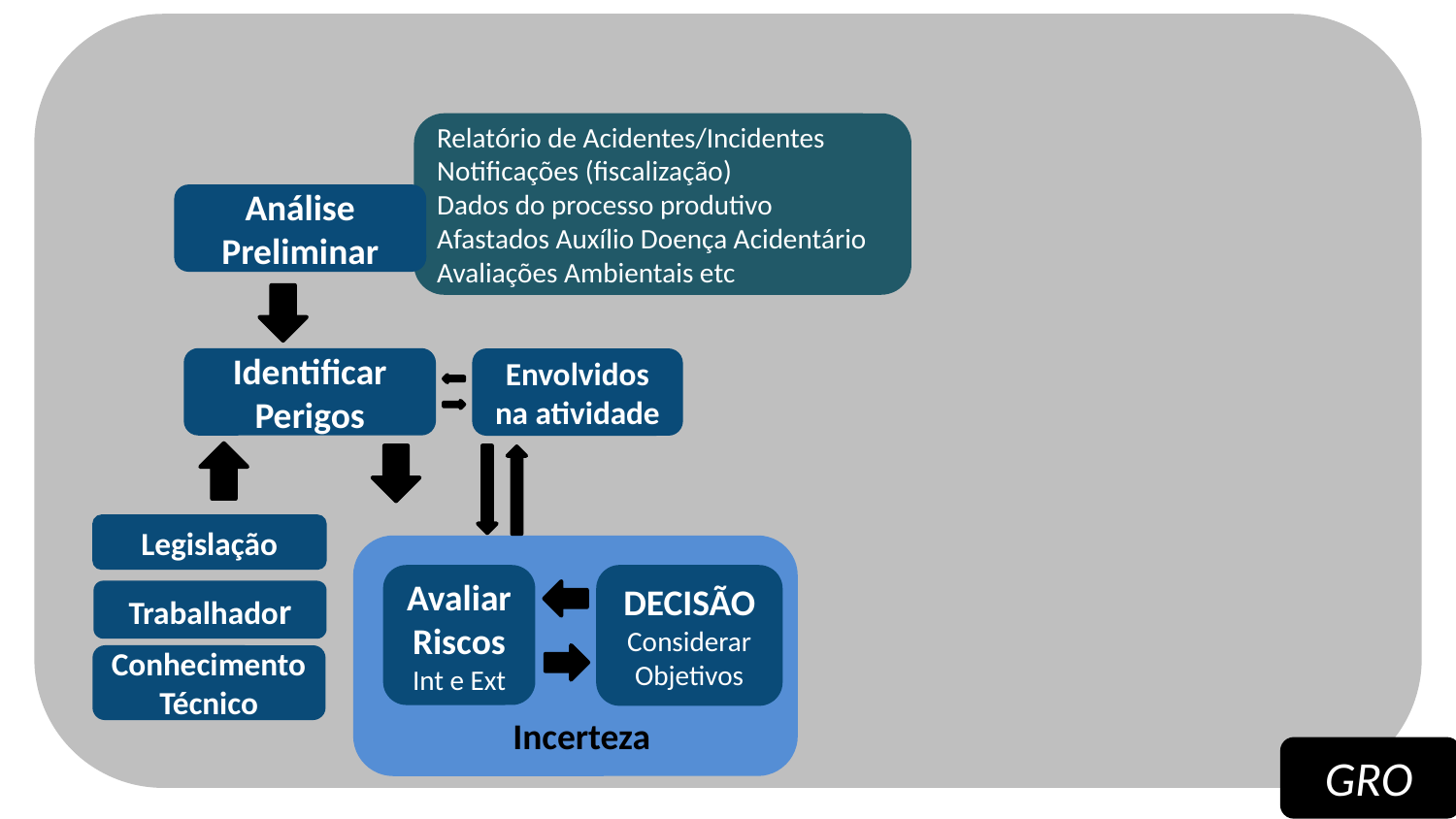

Relatório de Acidentes/Incidentes
Notificações (fiscalização)
Dados do processo produtivo
Afastados Auxílio Doença Acidentário
Avaliações Ambientais etc

Análise Preliminar

Identificar Perigos

Envolvidos na atividade

Legislação

Avaliar
Riscos
Int e Ext
DECISÃO
Considerar Objetivos

Trabalhador

Conhecimento Técnico
Incerteza

 GRO